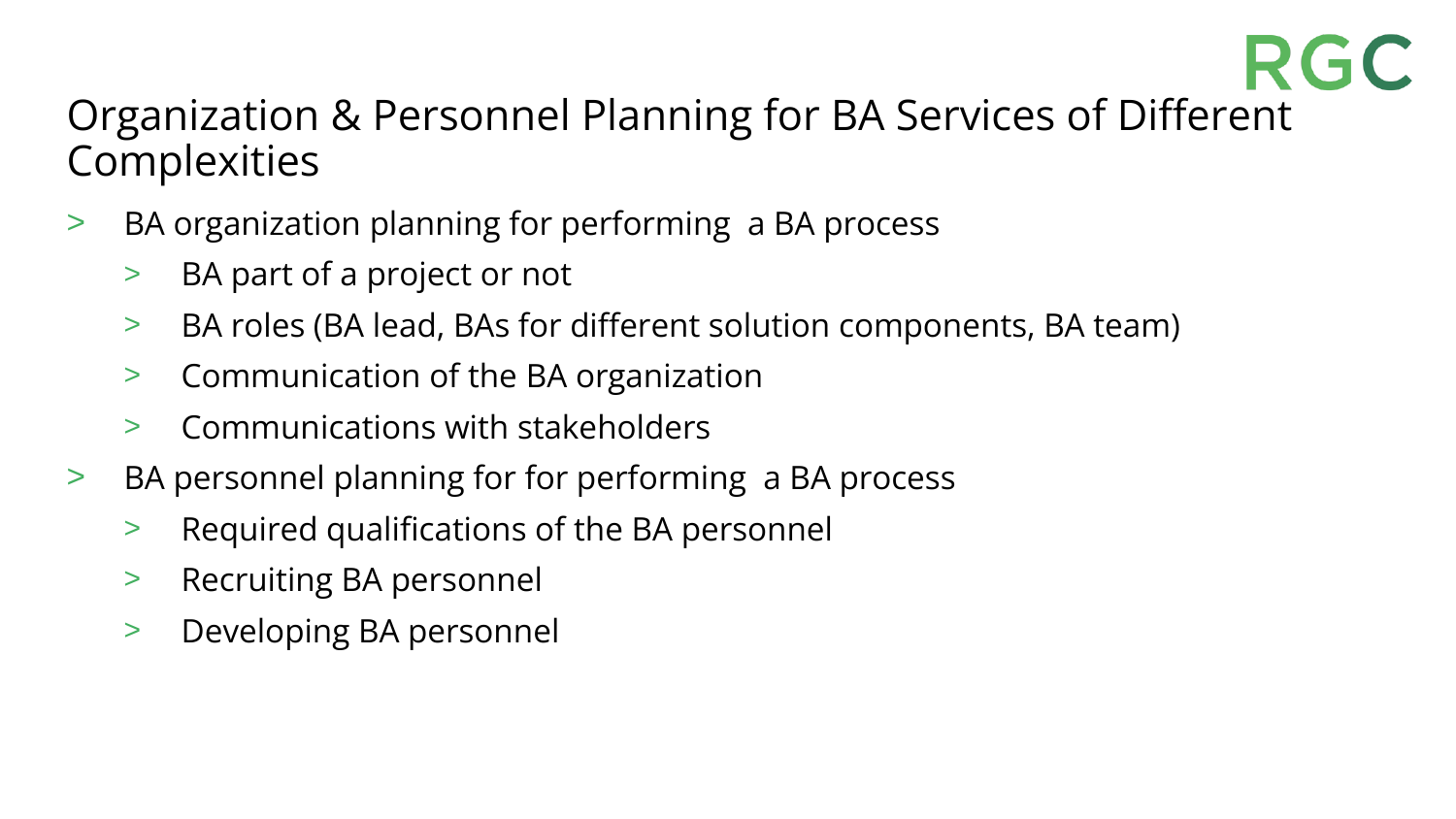

# Organization & Personnel Planning for BA Services of Different Complexities
BA organization planning for performing  a BA process
BA part of a project or not
BA roles (BA lead, BAs for different solution components, BA team)
Communication of the BA organization
Communications with stakeholders
BA personnel planning for for performing  a BA process
Required qualifications of the BA personnel
Recruiting BA personnel
Developing BA personnel